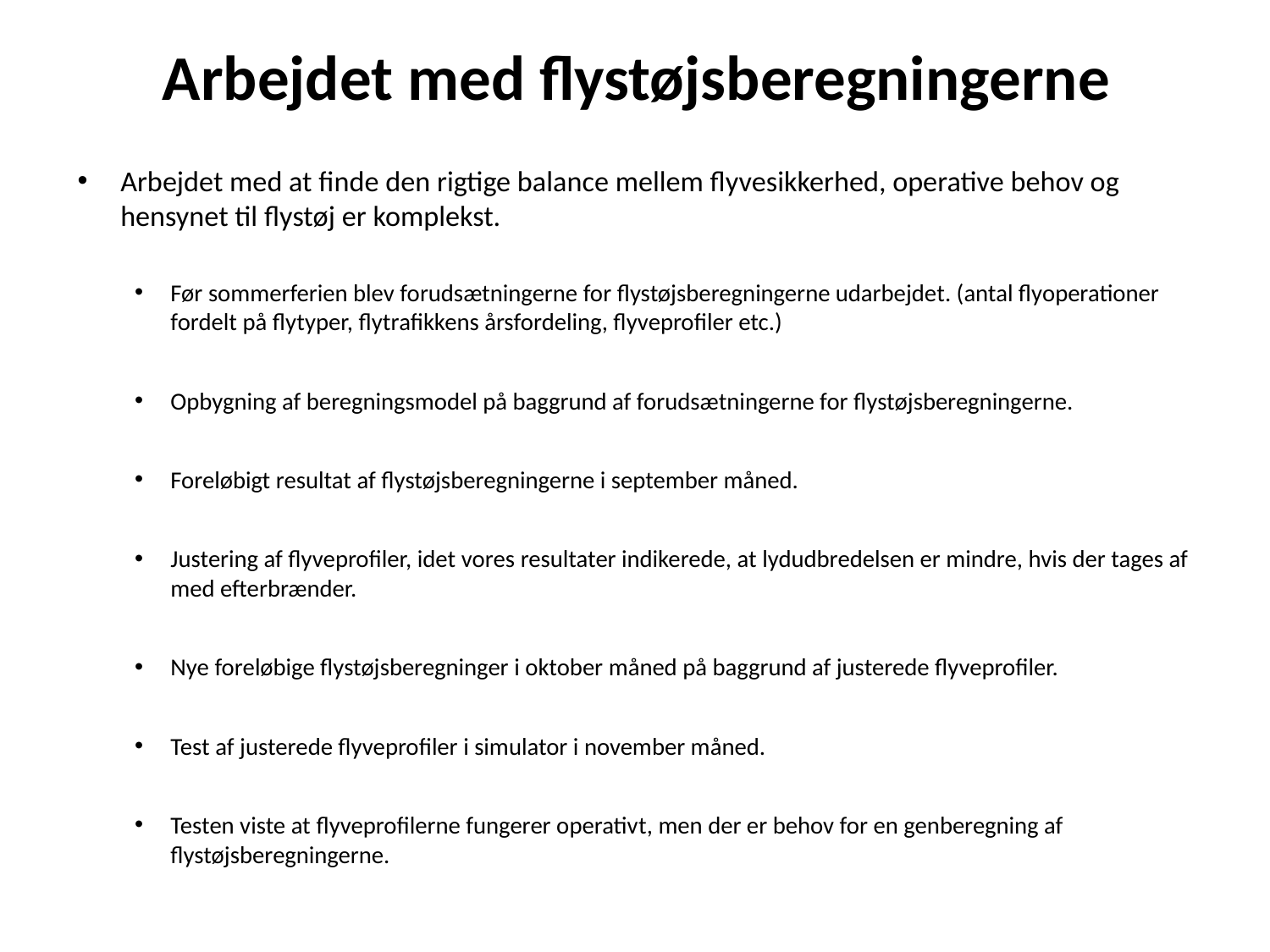

# Arbejdet med flystøjsberegningerne
Arbejdet med at finde den rigtige balance mellem flyvesikkerhed, operative behov og hensynet til flystøj er komplekst.

Før sommerferien blev forudsætningerne for flystøjsberegningerne udarbejdet. (antal flyoperationer fordelt på flytyper, flytrafikkens årsfordeling, flyveprofiler etc.)

Opbygning af beregningsmodel på baggrund af forudsætningerne for flystøjsberegningerne.

Foreløbigt resultat af flystøjsberegningerne i september måned.

Justering af flyveprofiler, idet vores resultater indikerede, at lydudbredelsen er mindre, hvis der tages af med efterbrænder.

Nye foreløbige flystøjsberegninger i oktober måned på baggrund af justerede flyveprofiler.

Test af justerede flyveprofiler i simulator i november måned.

Testen viste at flyveprofilerne fungerer operativt, men der er behov for en genberegning af flystøjsberegningerne.